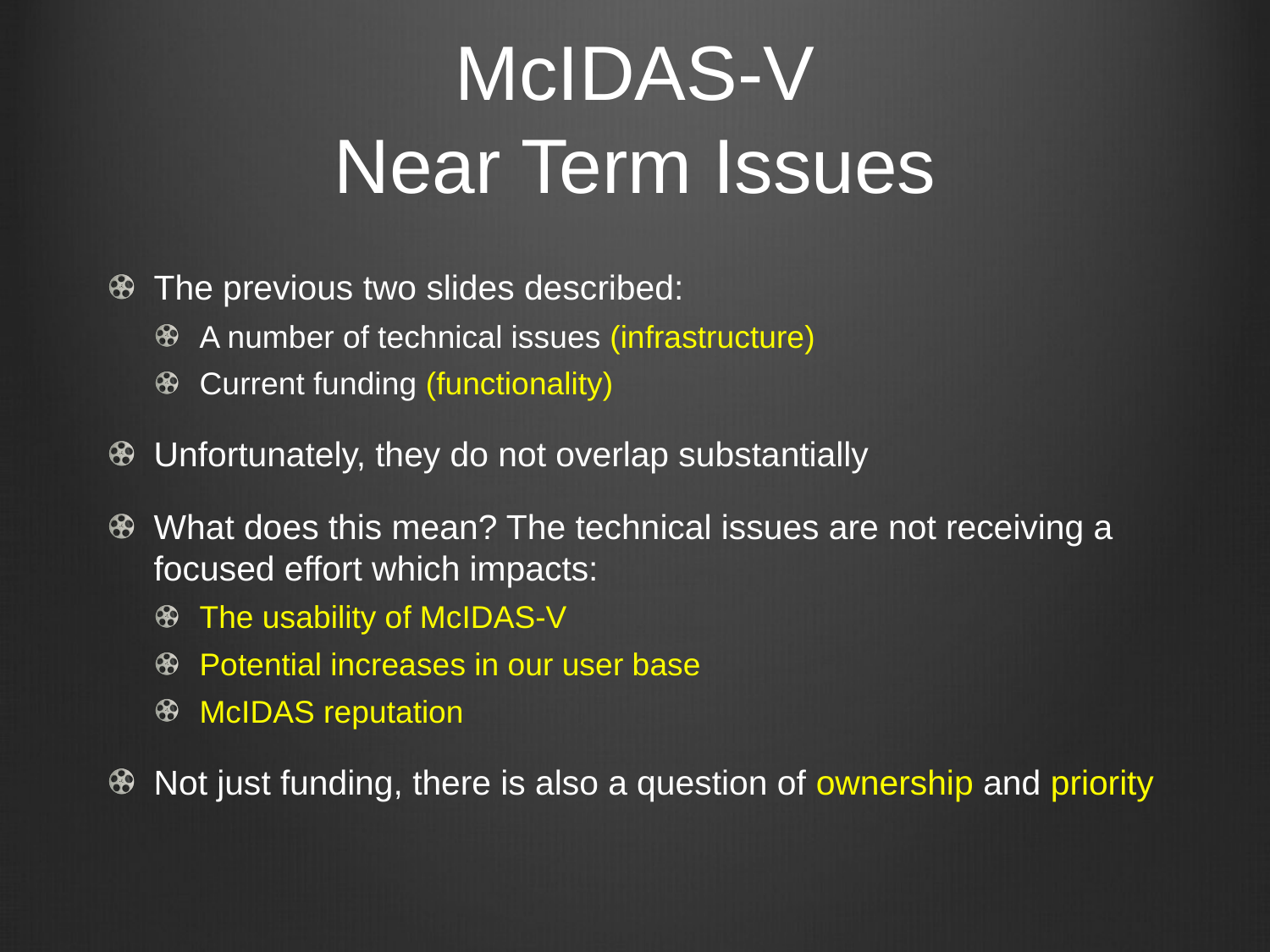

# McIDAS-V Near Term Issues
The previous two slides described:
A number of technical issues (infrastructure)
Current funding (functionality)
Unfortunately, they do not overlap substantially
What does this mean? The technical issues are not receiving a focused effort which impacts:
The usability of McIDAS-V
Potential increases in our user base
McIDAS reputation
Not just funding, there is also a question of ownership and priority